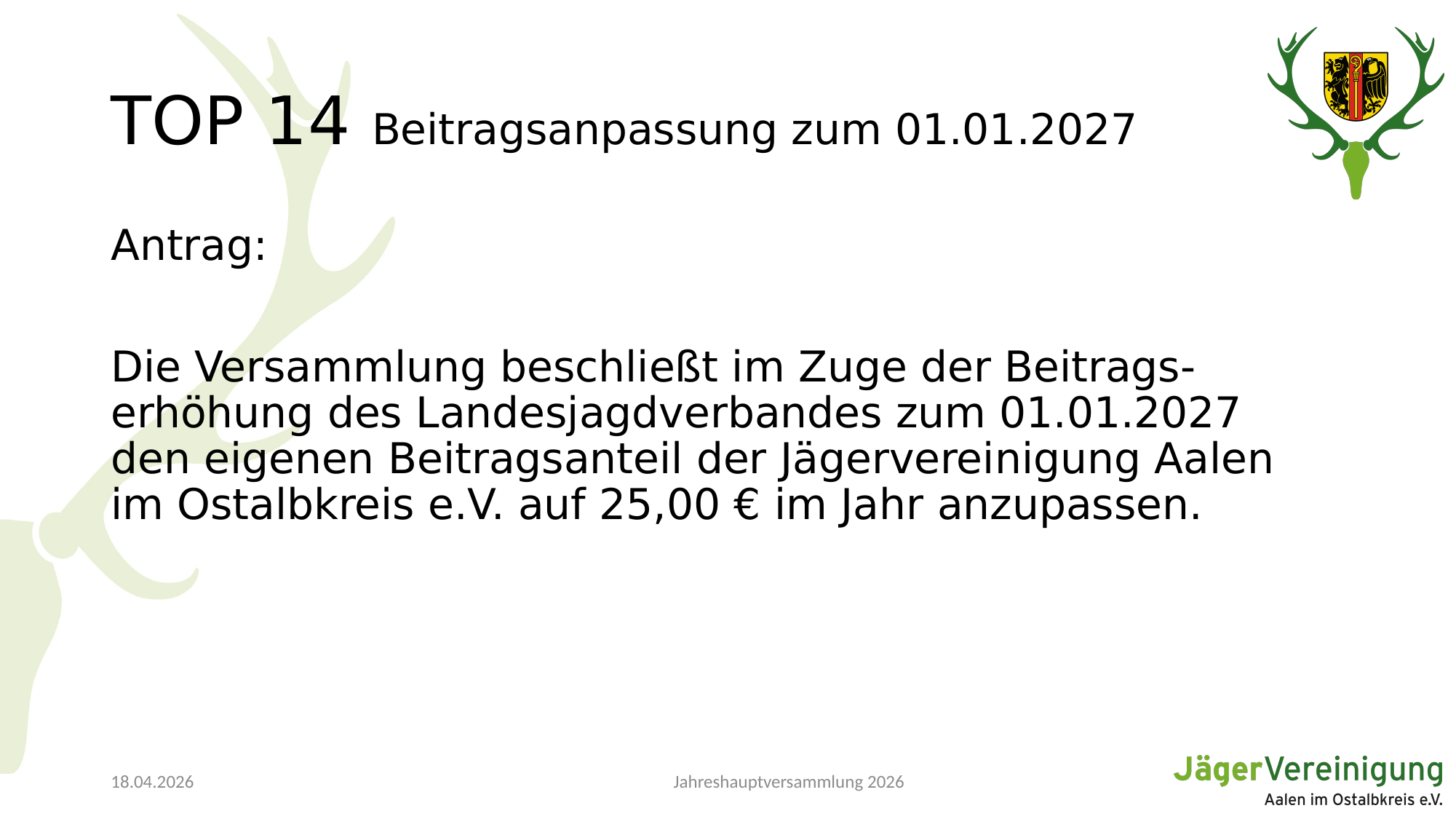

# TOP 14 Beitragsanpassung zum 01.01.2027
Antrag:

Die Versammlung beschließt im Zuge der Beitrags-erhöhung des Landesjagdverbandes zum 01.01.2027 den eigenen Beitragsanteil der Jägervereinigung Aalen im Ostalbkreis e.V. auf 25,00 € im Jahr anzupassen.
Jahreshauptversammlung 2026
18.04.2026